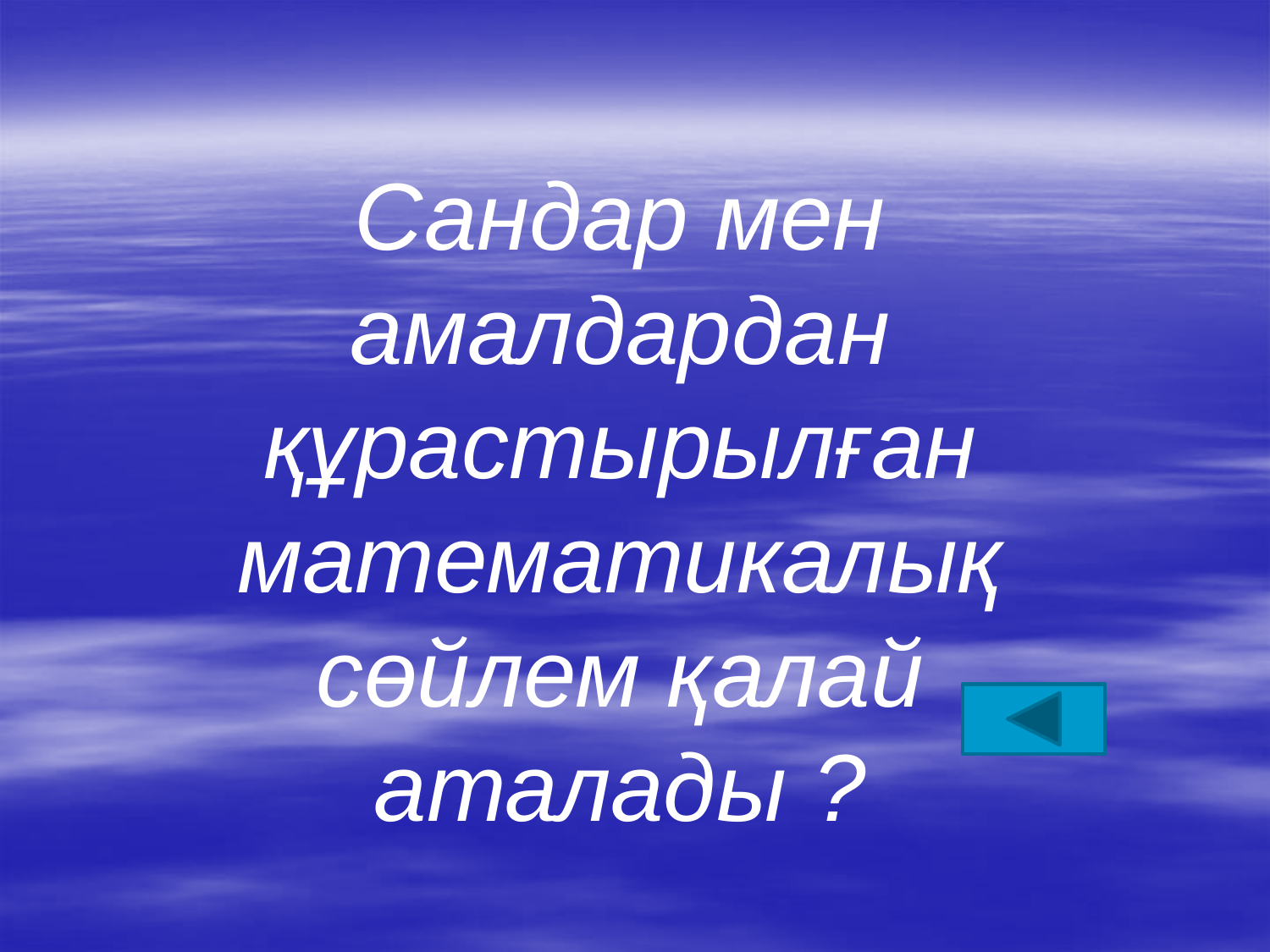

Сандар мен амалдардан құрастырылған математикалық сөйлем қалай аталады ?